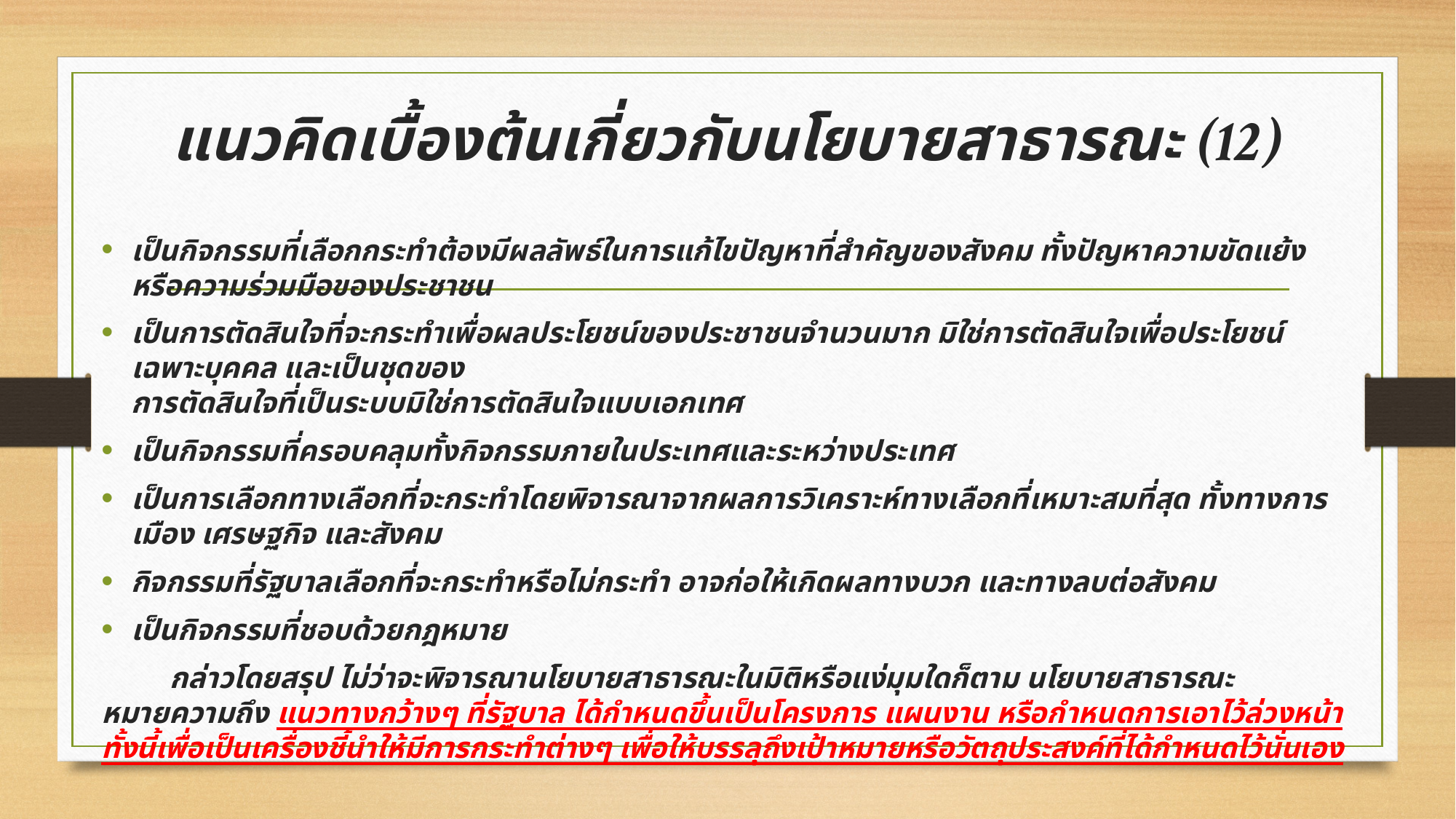

# แนวคิดเบื้องต้นเกี่ยวกับนโยบายสาธารณะ (12)
เป็นกิจกรรมที่เลือกกระทำต้องมีผลลัพธ์ในการแก้ไขปัญหาที่สำคัญของสังคม ทั้งปัญหาความขัดแย้งหรือความร่วมมือของประชาชน
เป็นการตัดสินใจที่จะกระทำเพื่อผลประโยชน์ของประชาชนจำนวนมาก มิใช่การตัดสินใจเพื่อประโยชน์ เฉพาะบุคคล และเป็นชุดของ
การตัดสินใจที่เป็นระบบมิใช่การตัดสินใจแบบเอกเทศ
เป็นกิจกรรมที่ครอบคลุมทั้งกิจกรรมภายในประเทศและระหว่างประเทศ
เป็นการเลือกทางเลือกที่จะกระทำโดยพิจารณาจากผลการวิเคราะห์ทางเลือกที่เหมาะสมที่สุด ทั้งทางการเมือง เศรษฐกิจ และสังคม
กิจกรรมที่รัฐบาลเลือกที่จะกระทำหรือไม่กระทำ อาจก่อให้เกิดผลทางบวก และทางลบต่อสังคม
เป็นกิจกรรมที่ชอบด้วยกฎหมาย
         กล่าวโดยสรุป ไม่ว่าจะพิจารณานโยบายสาธารณะในมิติหรือแง่มุมใดก็ตาม นโยบายสาธารณะ หมายความถึง แนวทางกว้างๆ ที่รัฐบาล ได้กำหนดขึ้นเป็นโครงการ แผนงาน หรือกำหนดการเอาไว้ล่วงหน้า ทั้งนี้เพื่อเป็นเครื่องชี้นำให้มีการกระทำต่างๆ เพื่อให้บรรลุถึงเป้าหมายหรือวัตถุประสงค์ที่ได้กำหนดไว้นั่นเอง